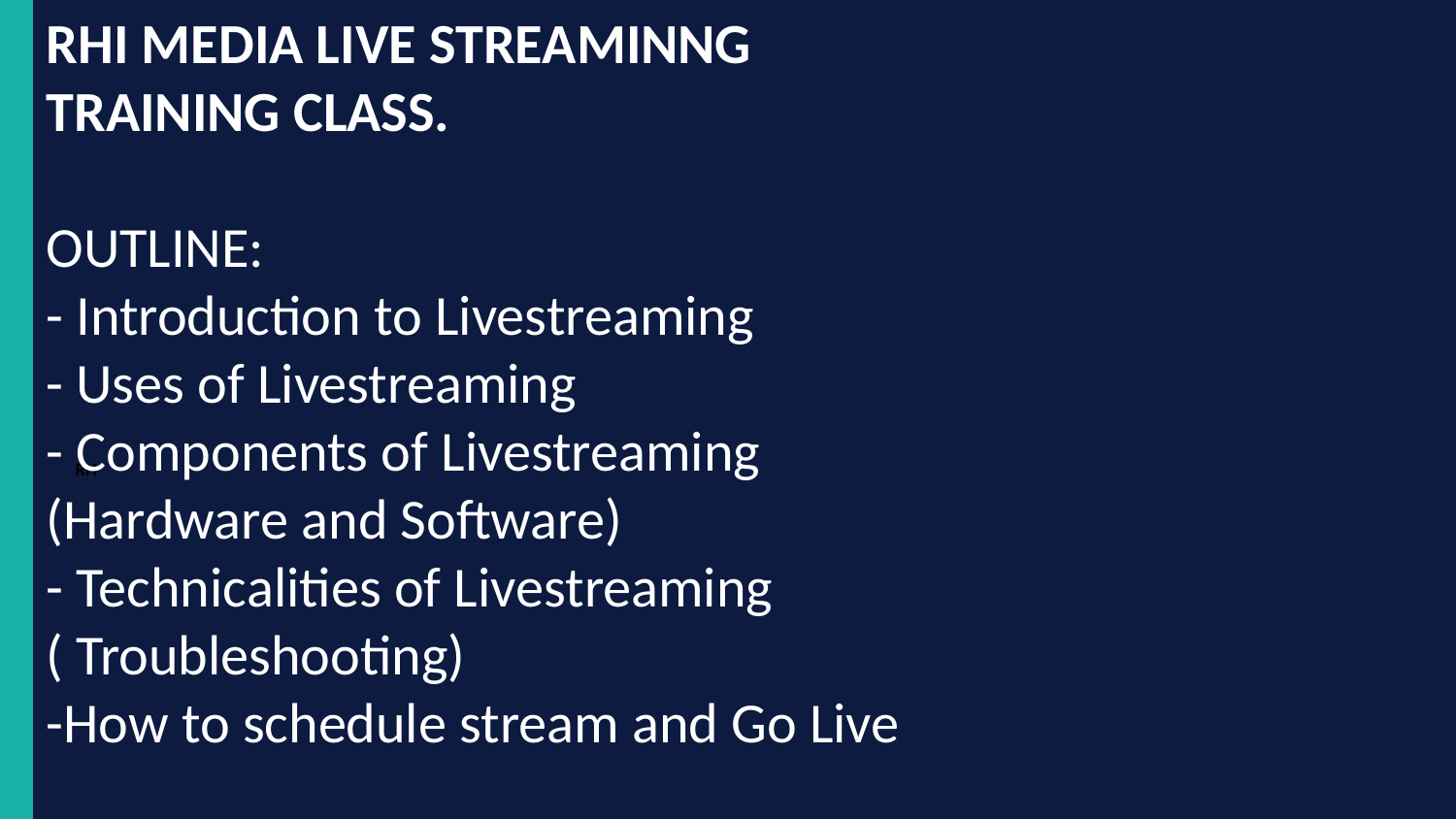

RHI MEDIA LIVE STREAMINNG TRAINING CLASS.

OUTLINE:
- Introduction to Livestreaming
- Uses of Livestreaming
- Components of Livestreaming     (Hardware and Software)
- Technicalities of Livestreaming ( Troubleshooting)
-How to schedule stream and Go Live

RH